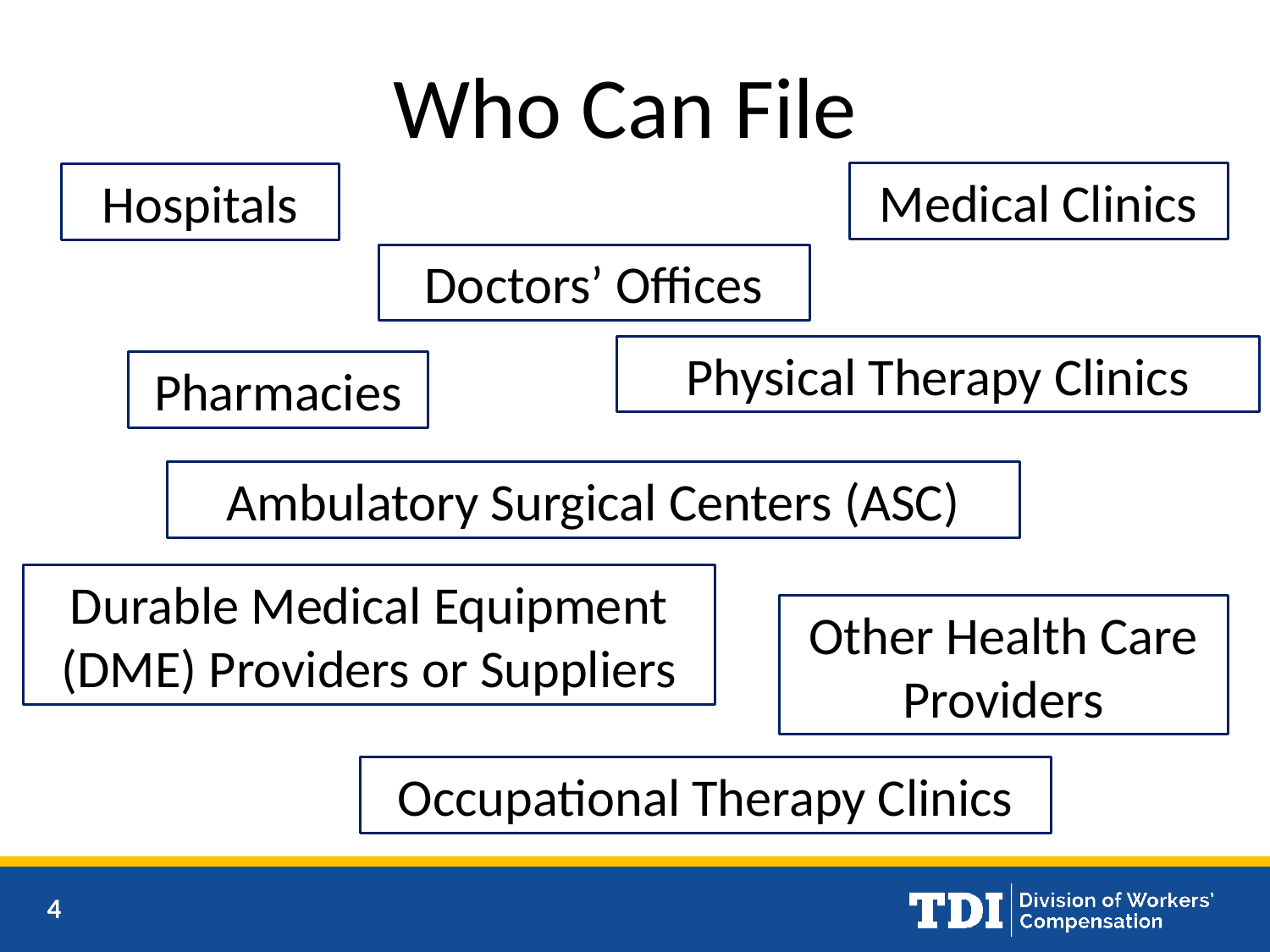

# Who Can File
Medical Clinics
Hospitals
Doctors’ Offices
Physical Therapy Clinics
Pharmacies
Ambulatory Surgical Centers (ASC)
Durable Medical Equipment (DME) Providers or Suppliers
Other Health Care Providers
Occupational Therapy Clinics